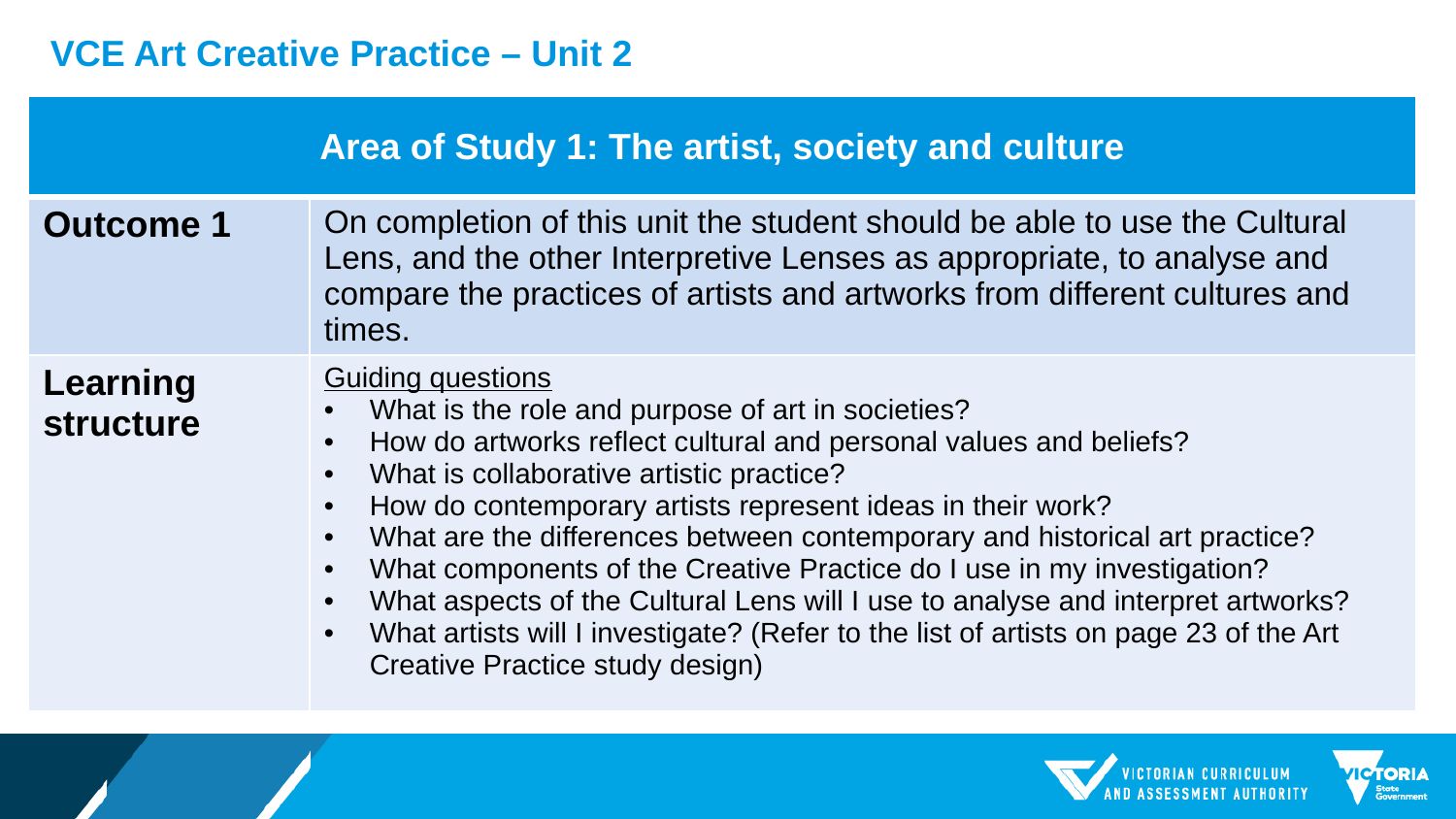

VCE Art Creative Practice – Unit 2
| Area of Study 1: The artist, society and culture |  |
| --- | --- |
| Outcome 1 | On completion of this unit the student should be able to use the Cultural Lens, and the other Interpretive Lenses as appropriate, to analyse and compare the practices of artists and artworks from different cultures and times. |
| Learning structure | Guiding questions What is the role and purpose of art in societies? How do artworks reflect cultural and personal values and beliefs? What is collaborative artistic practice? How do contemporary artists represent ideas in their work? What are the differences between contemporary and historical art practice? What components of the Creative Practice do I use in my investigation? What aspects of the Cultural Lens will I use to analyse and interpret artworks? What artists will I investigate? (Refer to the list of artists on page 23 of the Art Creative Practice study design) |